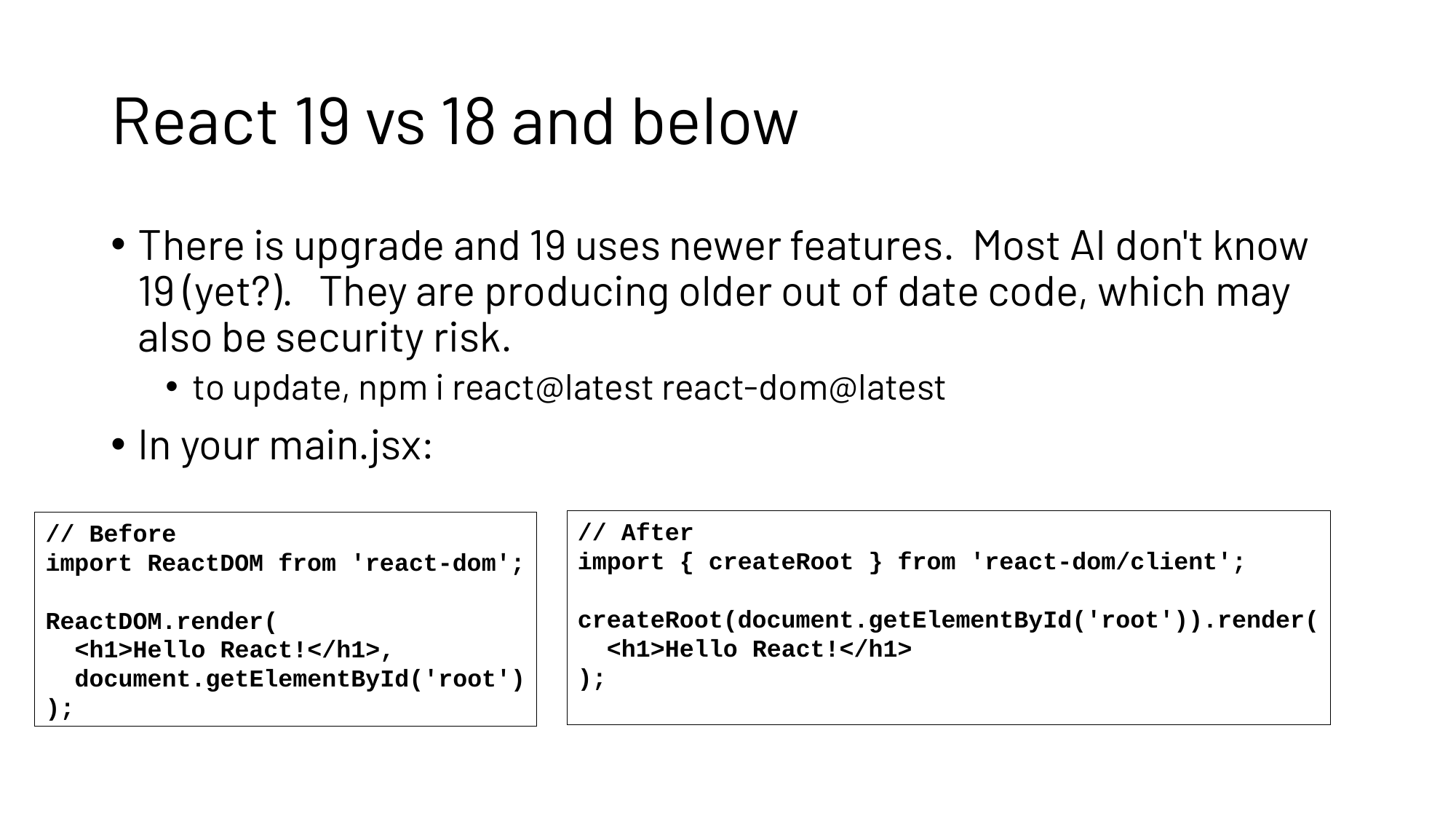

# React 19 vs 18 and below
There is upgrade and 19 uses newer features.  Most AI don't know 19 (yet?).   They are producing older out of date code, which may also be security risk.
to update, npm i react@latest react-dom@latest
In your main.jsx:

// After
import { createRoot } from 'react-dom/client';

createRoot(document.getElementById('root')).render(
  <h1>Hello React!</h1>
);

// Before
import ReactDOM from 'react-dom';

ReactDOM.render(
  <h1>Hello React!</h1>,
  document.getElementById('root')
);